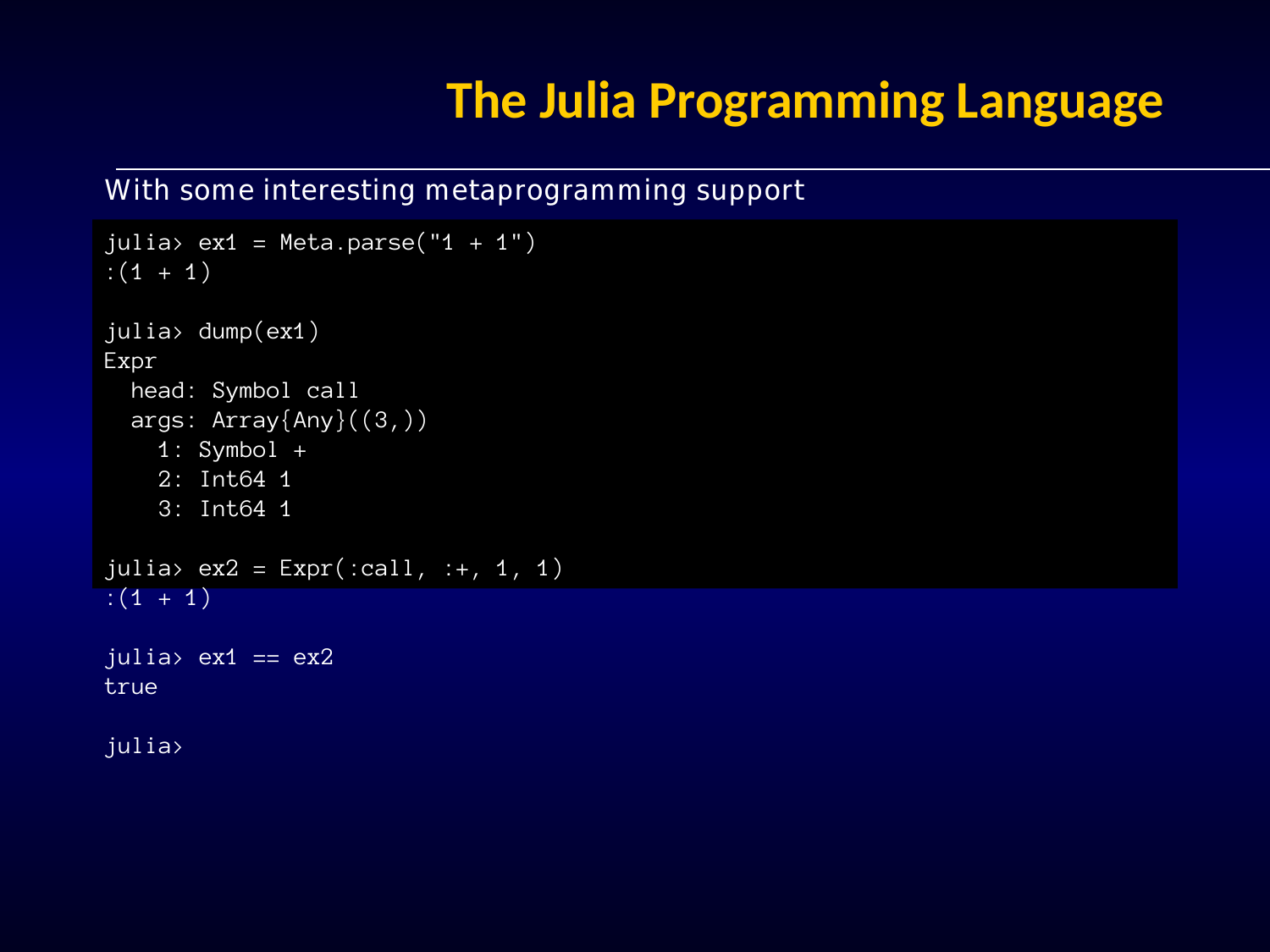

# The Julia Programming Language
With some interesting metaprogramming support
julia> ex1 = Meta.parse("1 + 1")
:(1 + 1)

julia> dump(ex1)
Expr
  head: Symbol call
  args: Array{Any}((3,))
    1: Symbol +
    2: Int64 1
    3: Int64 1

julia> ex2 = Expr(:call, :+, 1, 1)
:(1 + 1)

julia> ex1 == ex2
true

julia>